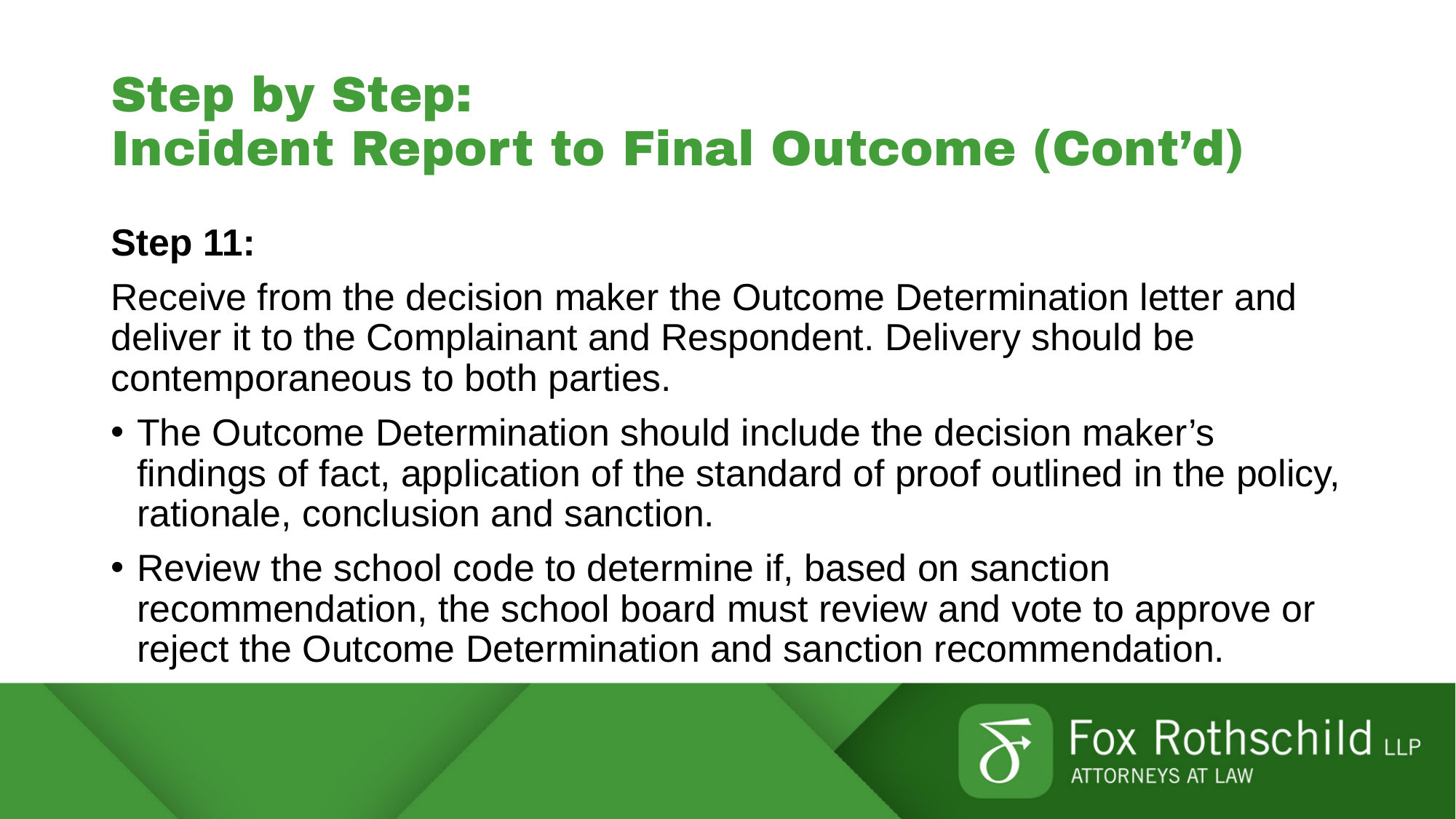

# Step by Step: Incident Report to Final Outcome (Cont’d)
Step 11:
Receive from the decision maker the Outcome Determination letter and deliver it to the Complainant and Respondent. Delivery should be contemporaneous to both parties.
The Outcome Determination should include the decision maker’s findings of fact, application of the standard of proof outlined in the policy, rationale, conclusion and sanction.
Review the school code to determine if, based on sanction recommendation, the school board must review and vote to approve or reject the Outcome Determination and sanction recommendation.